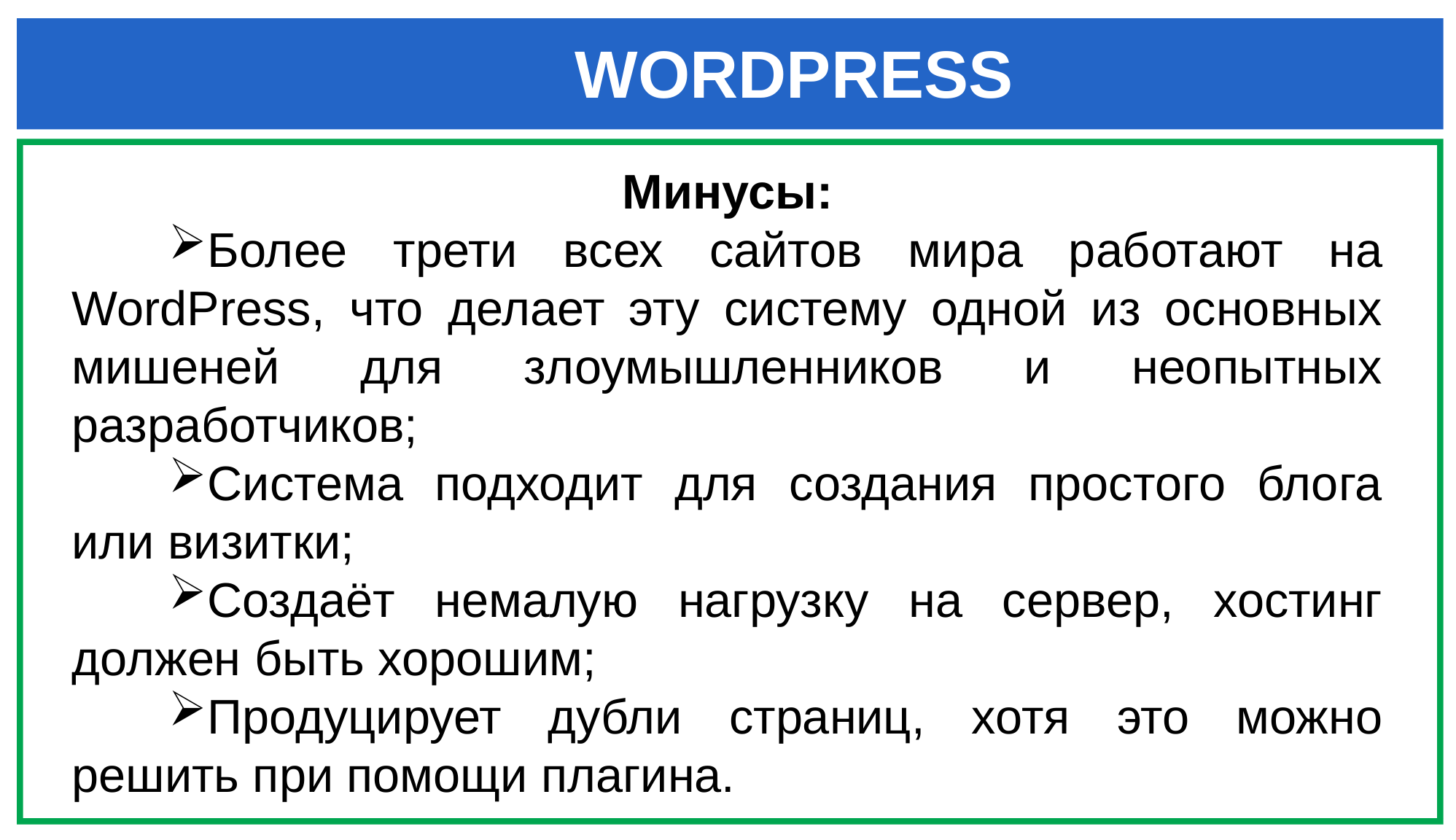

WORDPRESS

Минусы:
Более трети всех сайтов мира работают на WordPress, что делает эту систему одной из основных мишеней для злоумышленников и неопытных разработчиков;
Cистема подходит для создания простого блога или визитки;
Создаёт немалую нагрузку на сервер, хостинг должен быть хорошим;
Продуцирует дубли страниц, хотя это можно решить при помощи плагина.